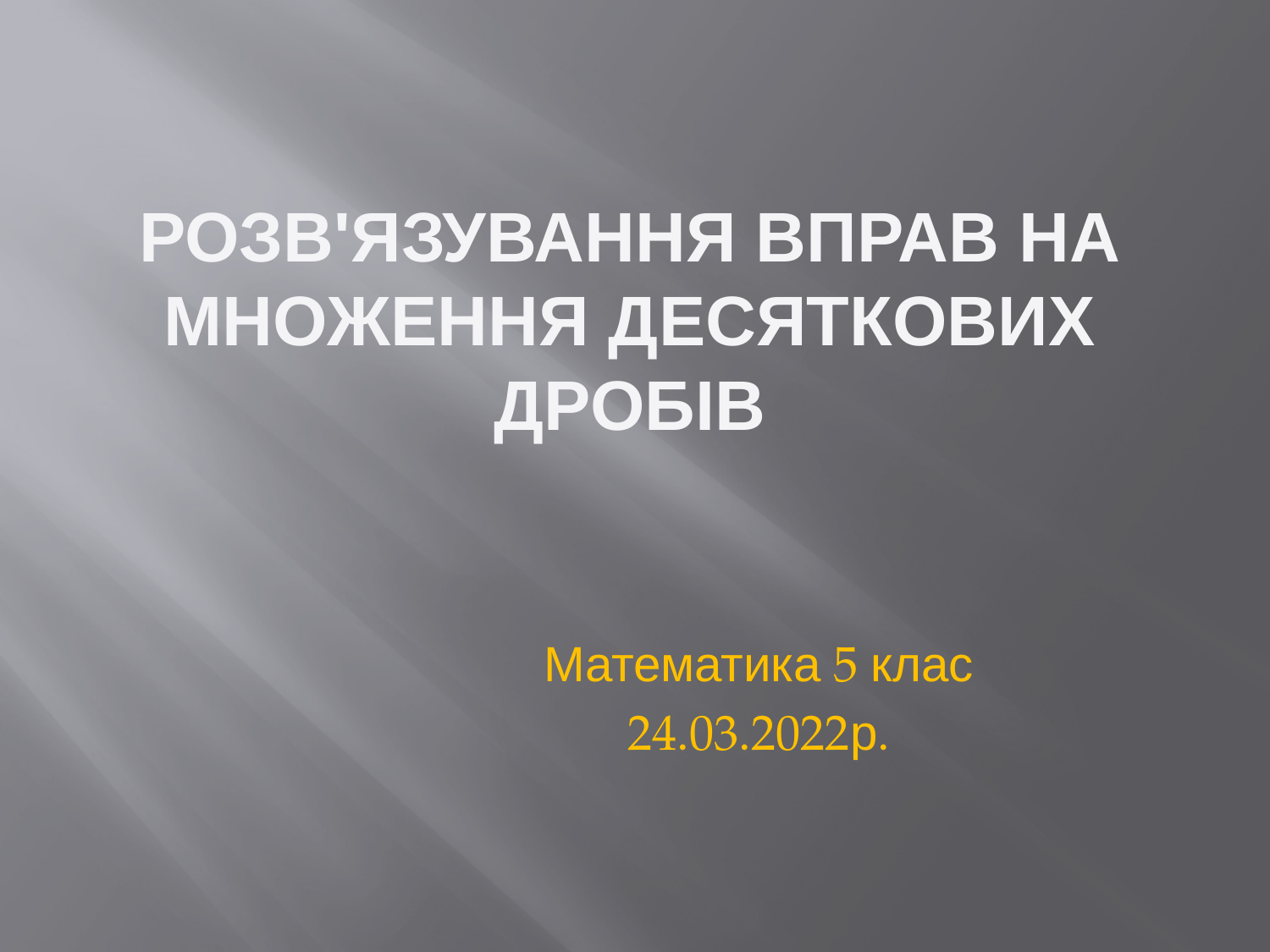

# Розв'язування вправ на множення десяткових дробів
Математика 5 клас
24.03.2022р.